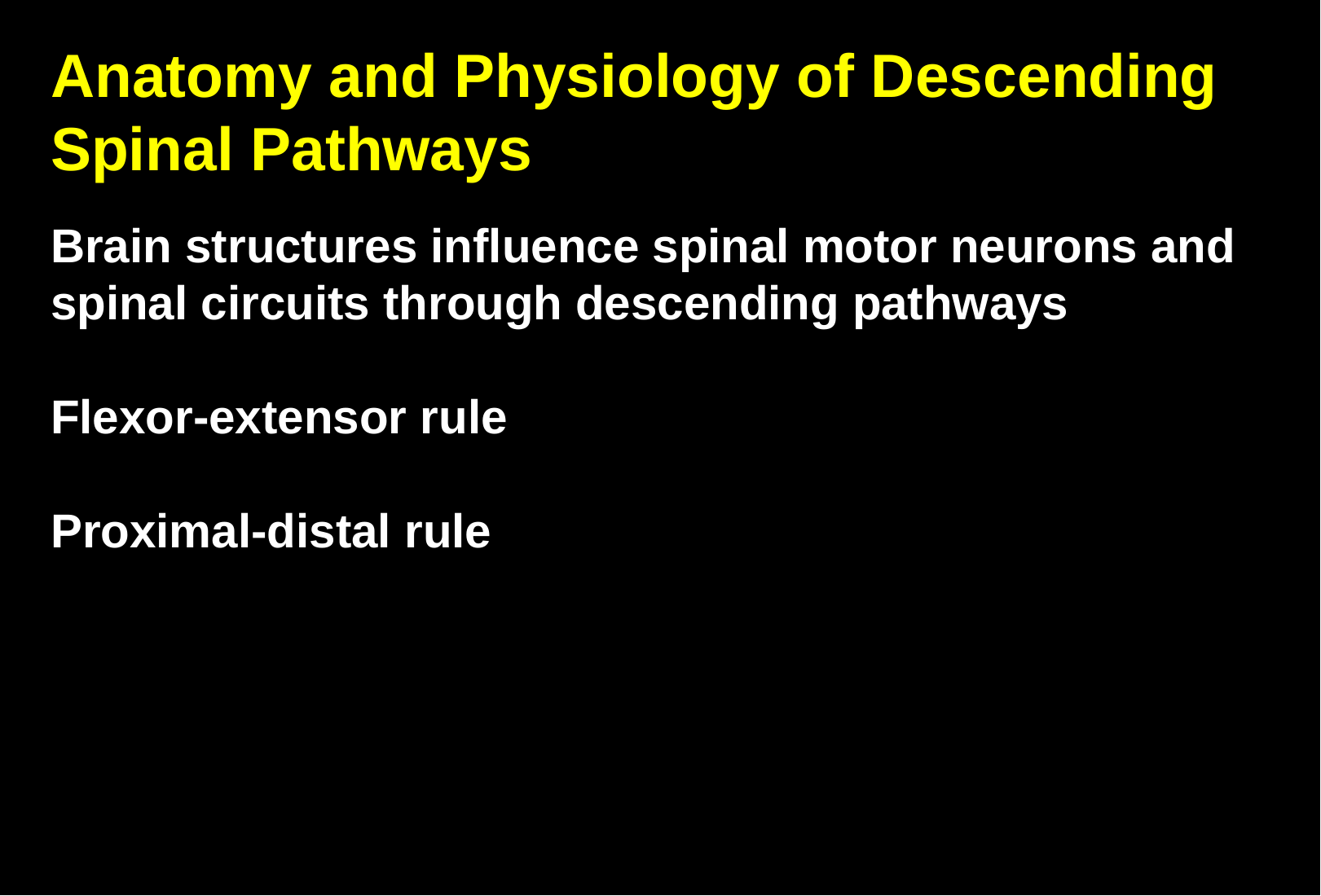

Anatomy and Physiology of Descending Spinal Pathways

Brain structures influence spinal motor neurons and spinal circuits through descending pathways

Flexor-extensor rule

Proximal-distal rule